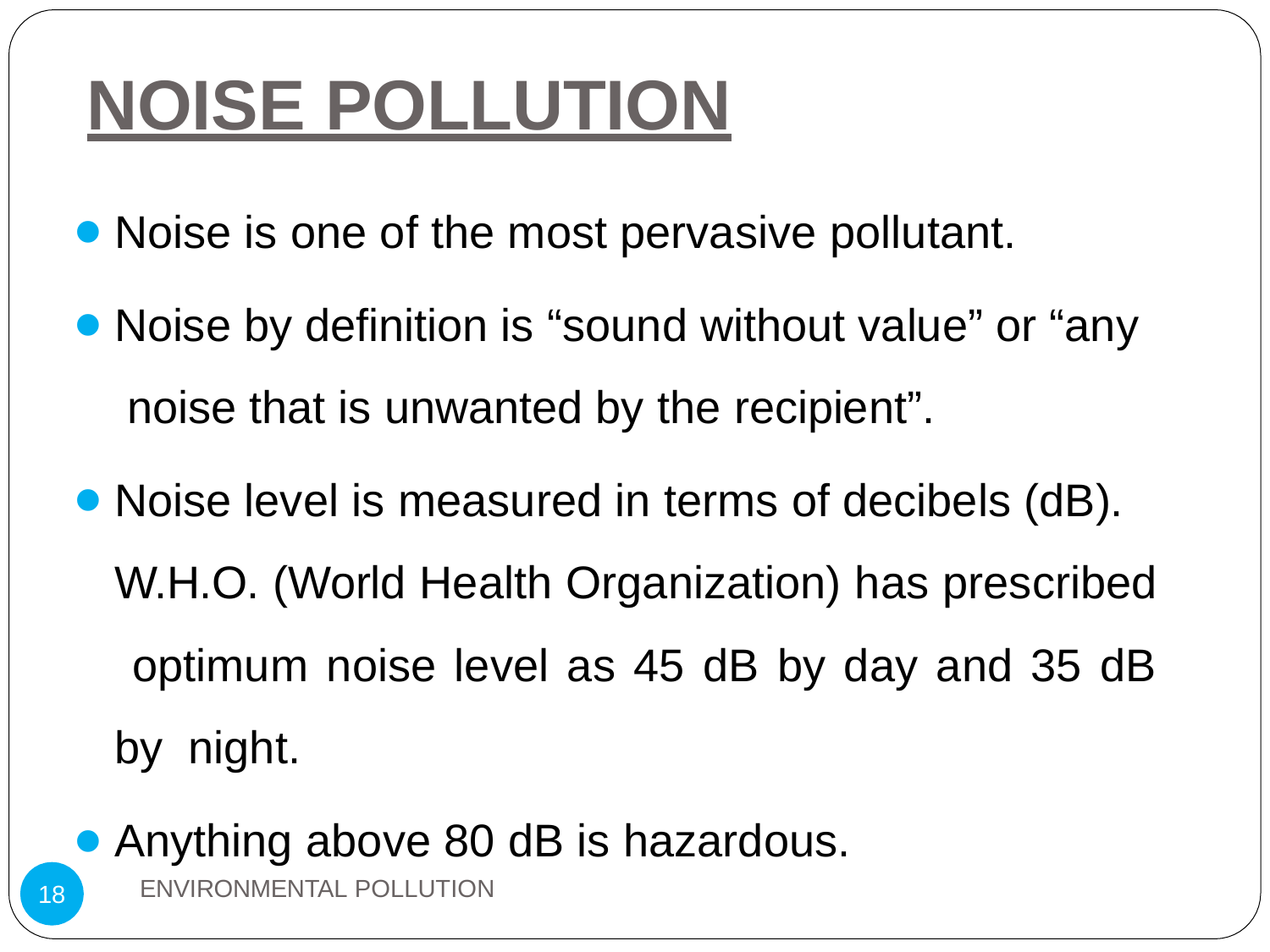

# NOISE POLLUTION
Noise is one of the most pervasive pollutant.
Noise by definition is “sound without value” or “any  noise that is unwanted by the recipient”.
Noise level is measured in terms of decibels (dB).
W.H.O. (World Health Organization) has prescribed  optimum noise level as 45 dB by day and 35 dB by  night.
Anything above 80 dB is hazardous.
ENVIRONMENTAL POLLUTION

18